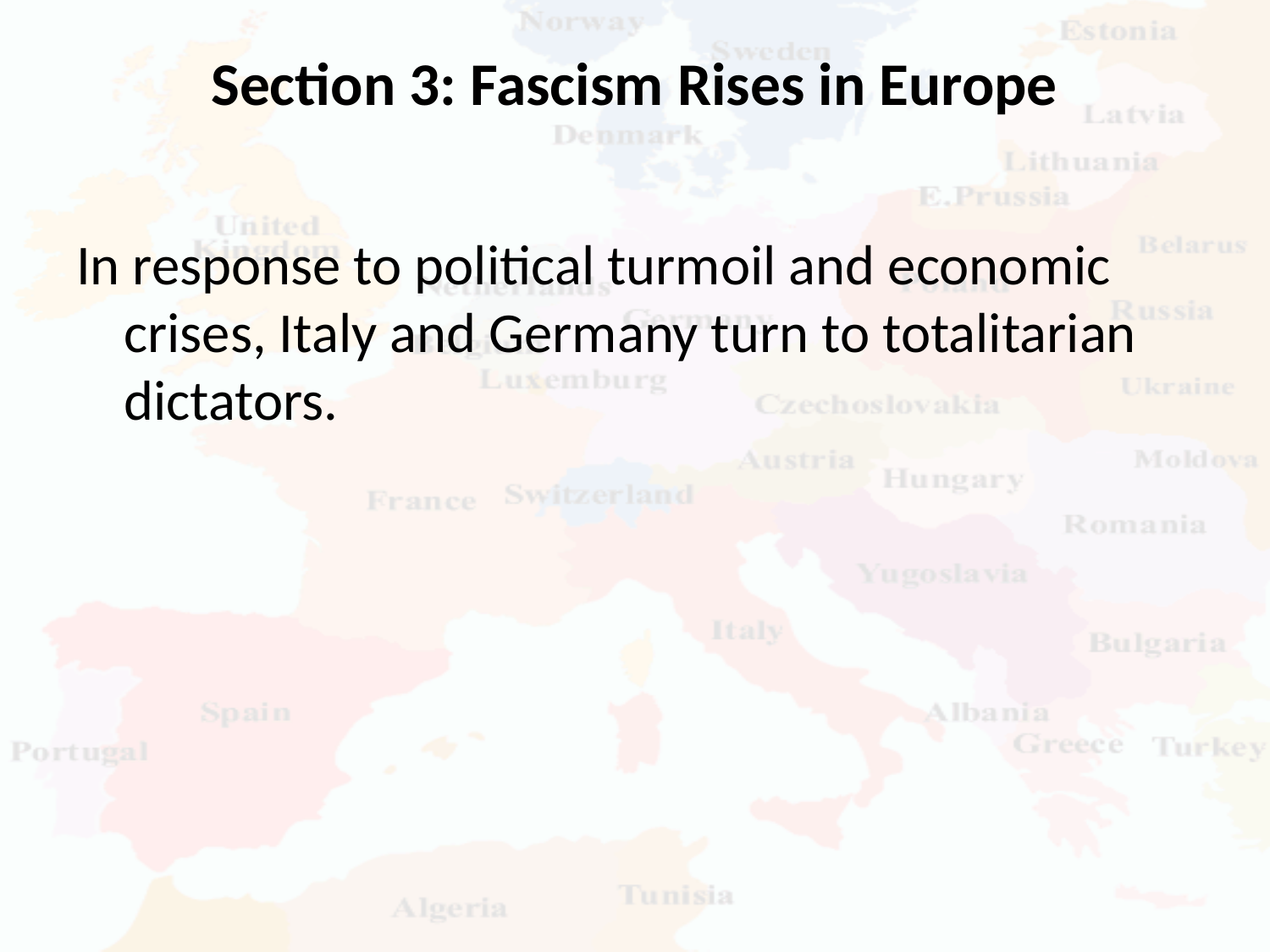

# Section 3: Fascism Rises in Europe
In response to political turmoil and economic crises, Italy and Germany turn to totalitarian dictators.